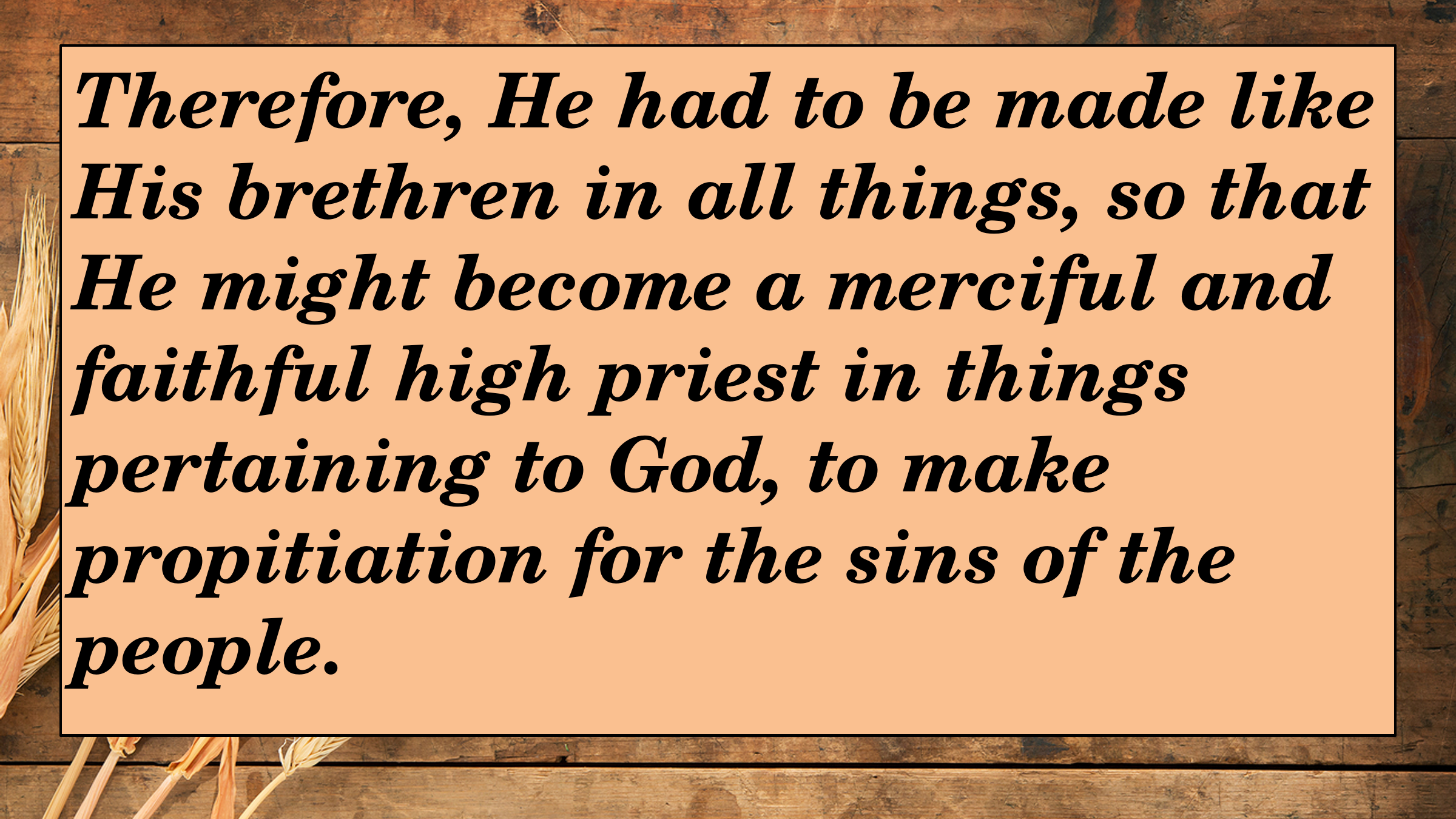

Therefore, He had to be made like His brethren in all things, so that He might become a merciful and faithful high priest in things pertaining to God, to make propitiation for the sins of the people.